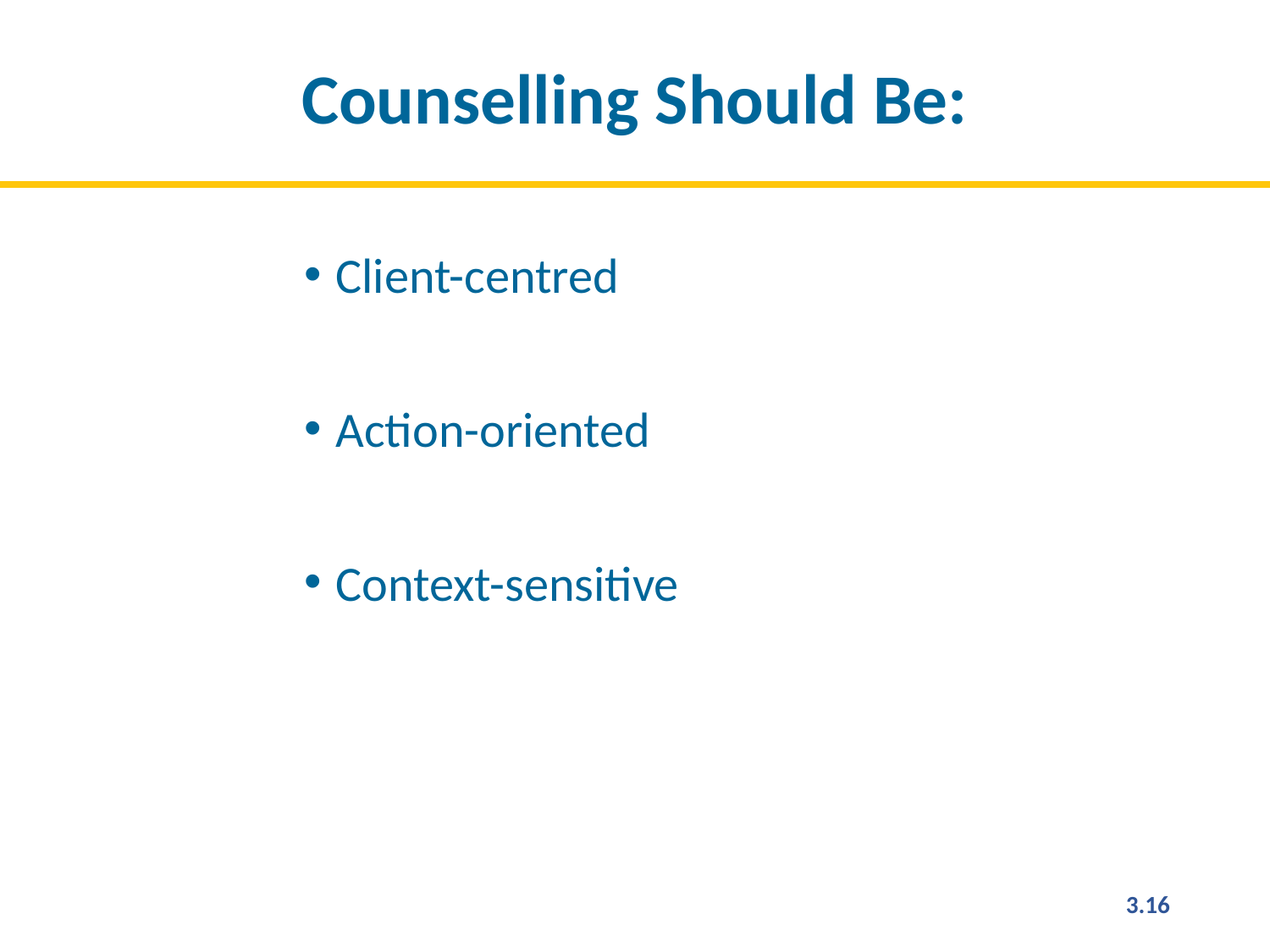

# Counselling Should Be:
Client-centred

Action-oriented

Context-sensitive
3.16